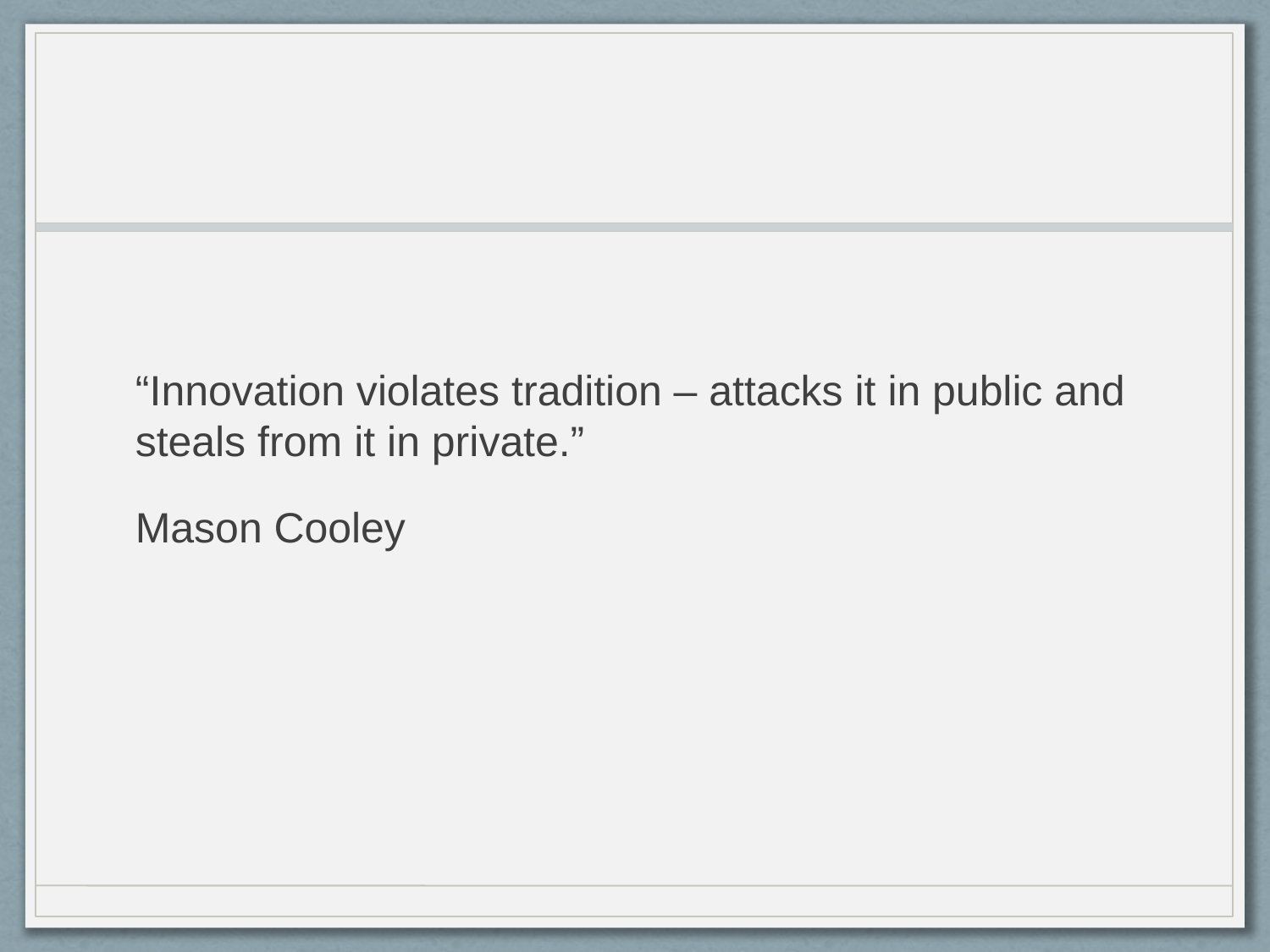

“Innovation violates tradition – attacks it in public and steals from it in private.”
Mason Cooley